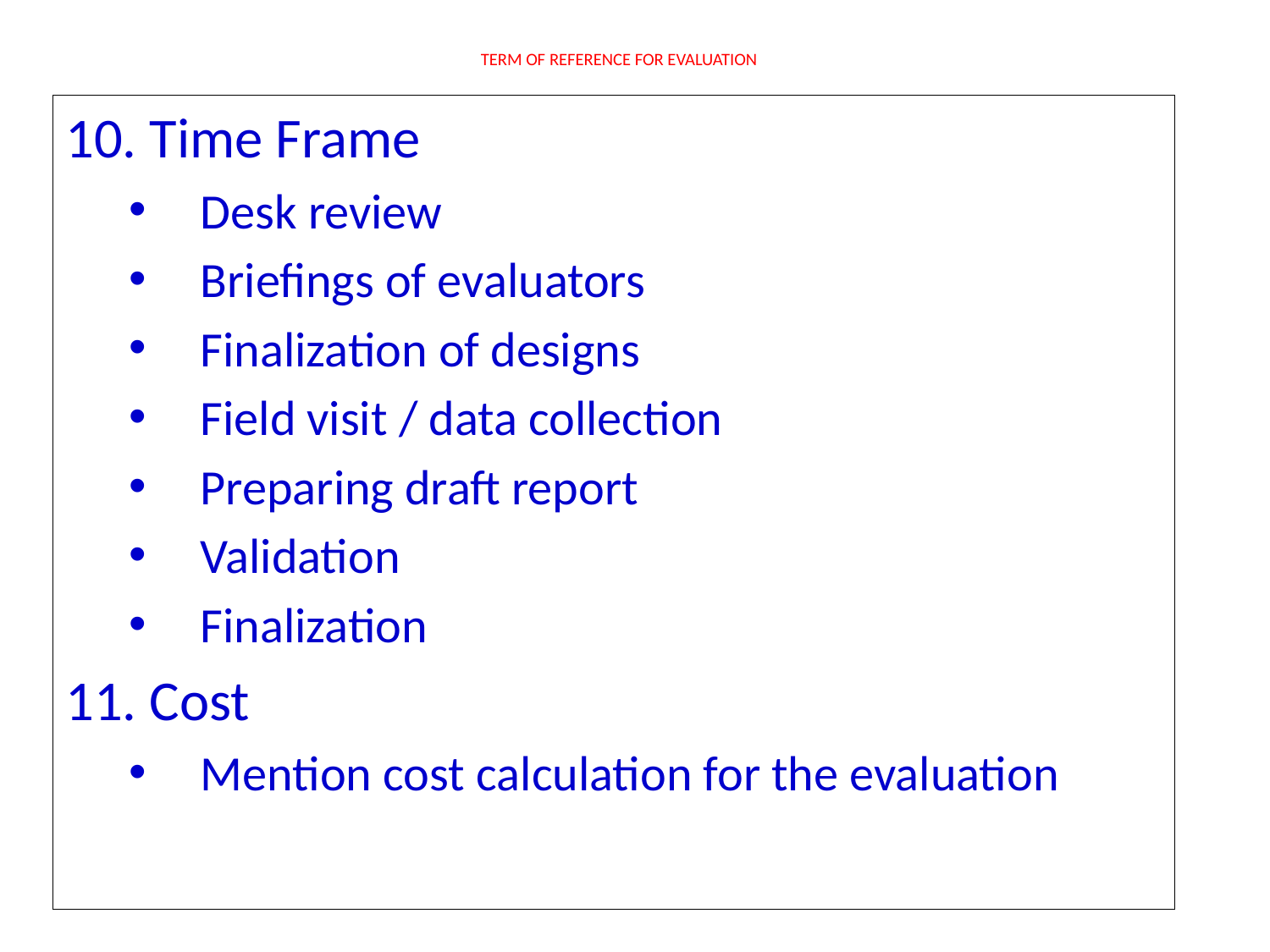

# TERM OF REFERENCE FOR EVALUATION
10. Time Frame
Desk review
Briefings of evaluators
Finalization of designs
Field visit / data collection
Preparing draft report
Validation
Finalization
11. Cost
Mention cost calculation for the evaluation